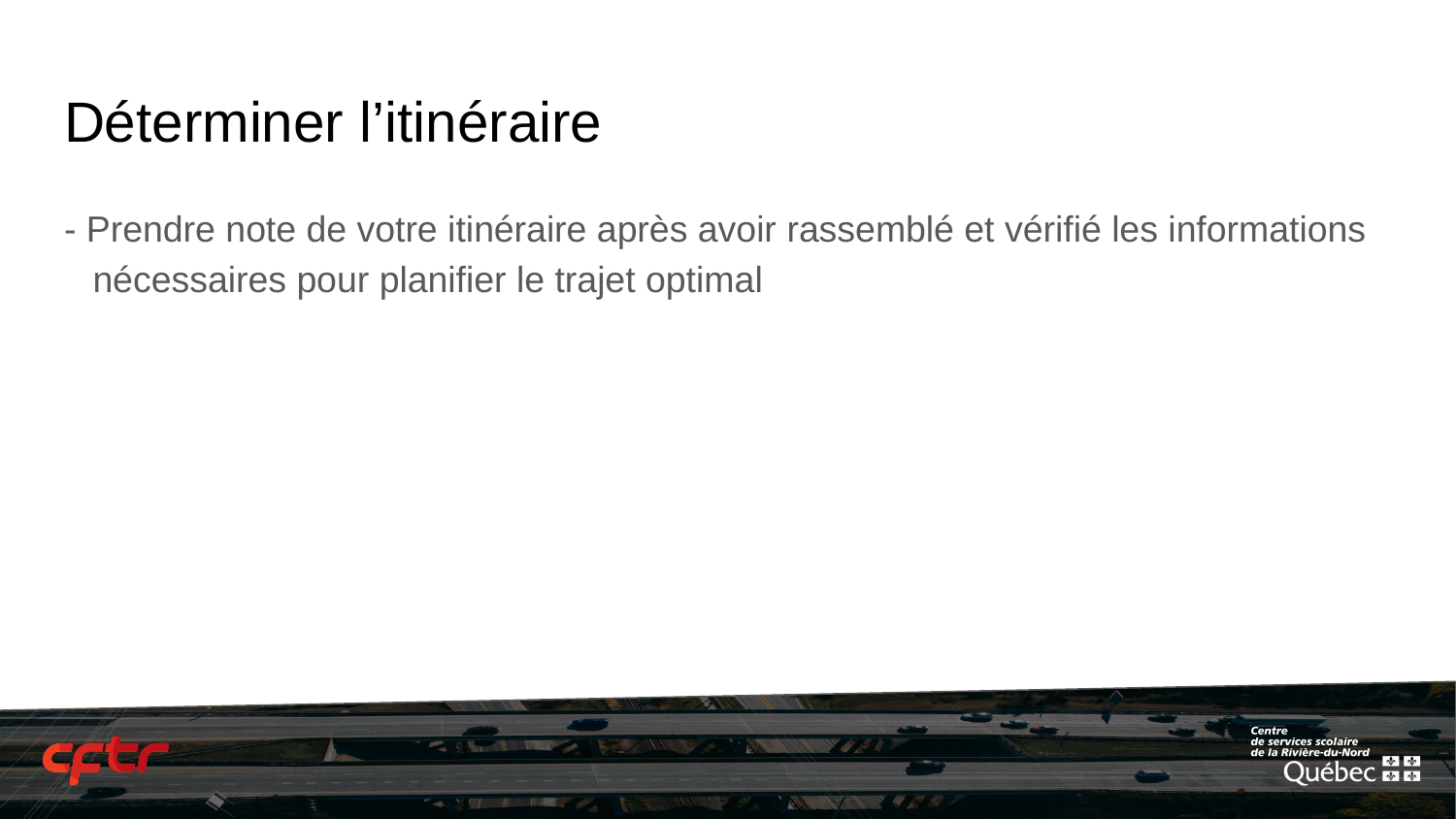

# Déterminer l’itinéraire
- Prendre note de votre itinéraire après avoir rassemblé et vérifié les informations nécessaires pour planifier le trajet optimal